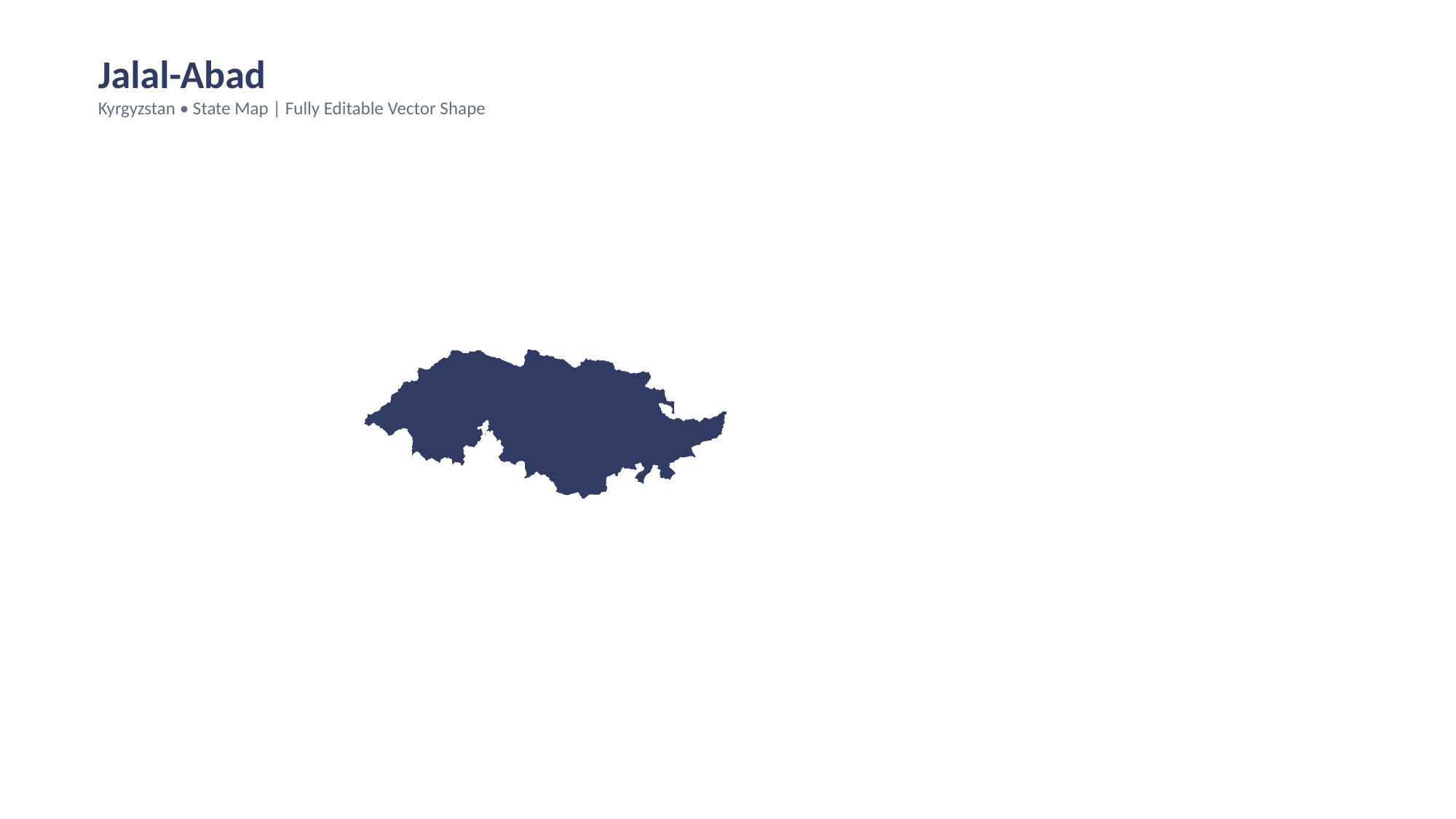

Jalal-Abad
Kyrgyzstan • State Map | Fully Editable Vector Shape